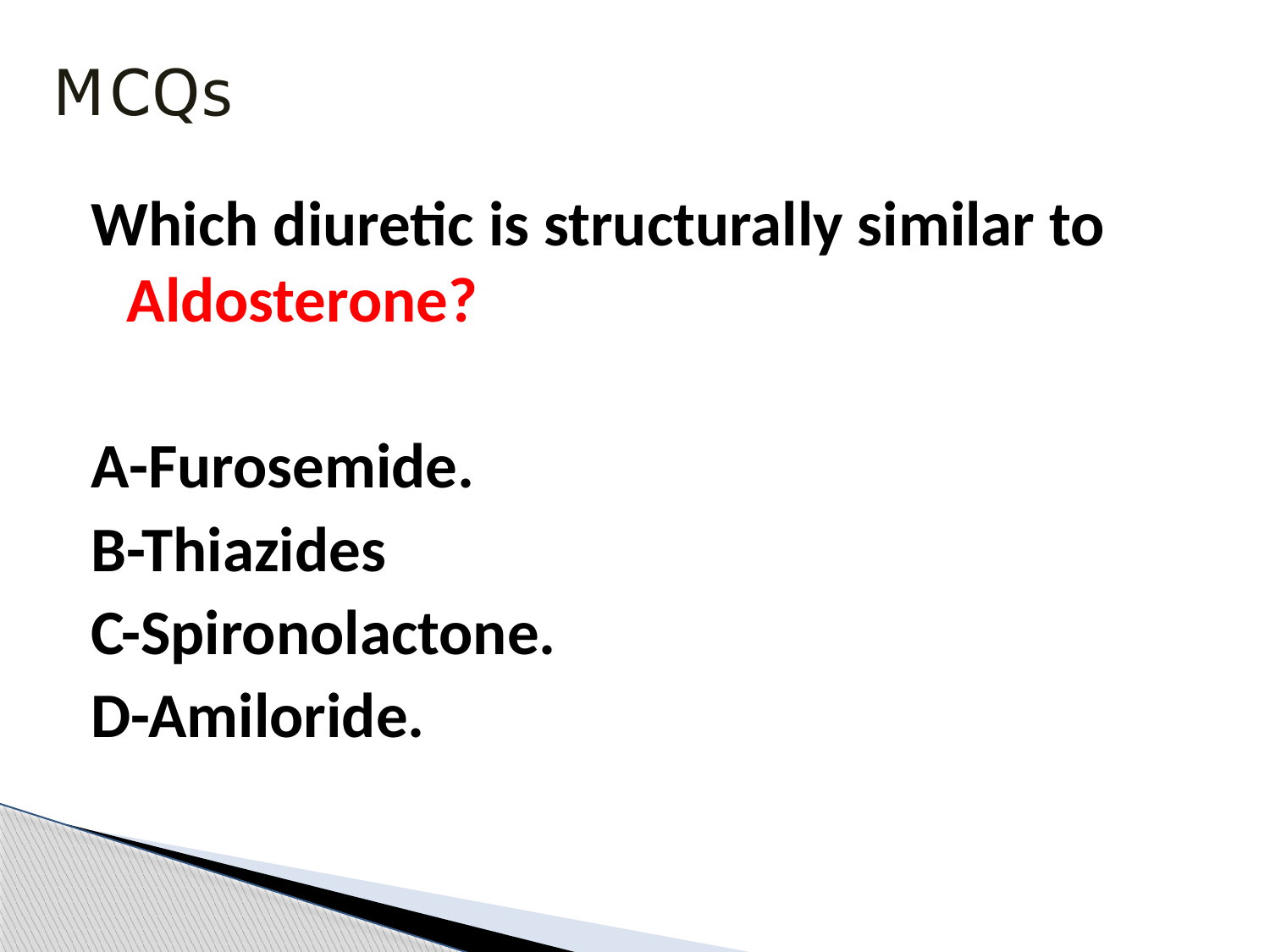

# MCQs
Which diuretic is structurally similar to Aldosterone?

A-Furosemide.
B-Thiazides
C-Spironolactone.
D-Amiloride.